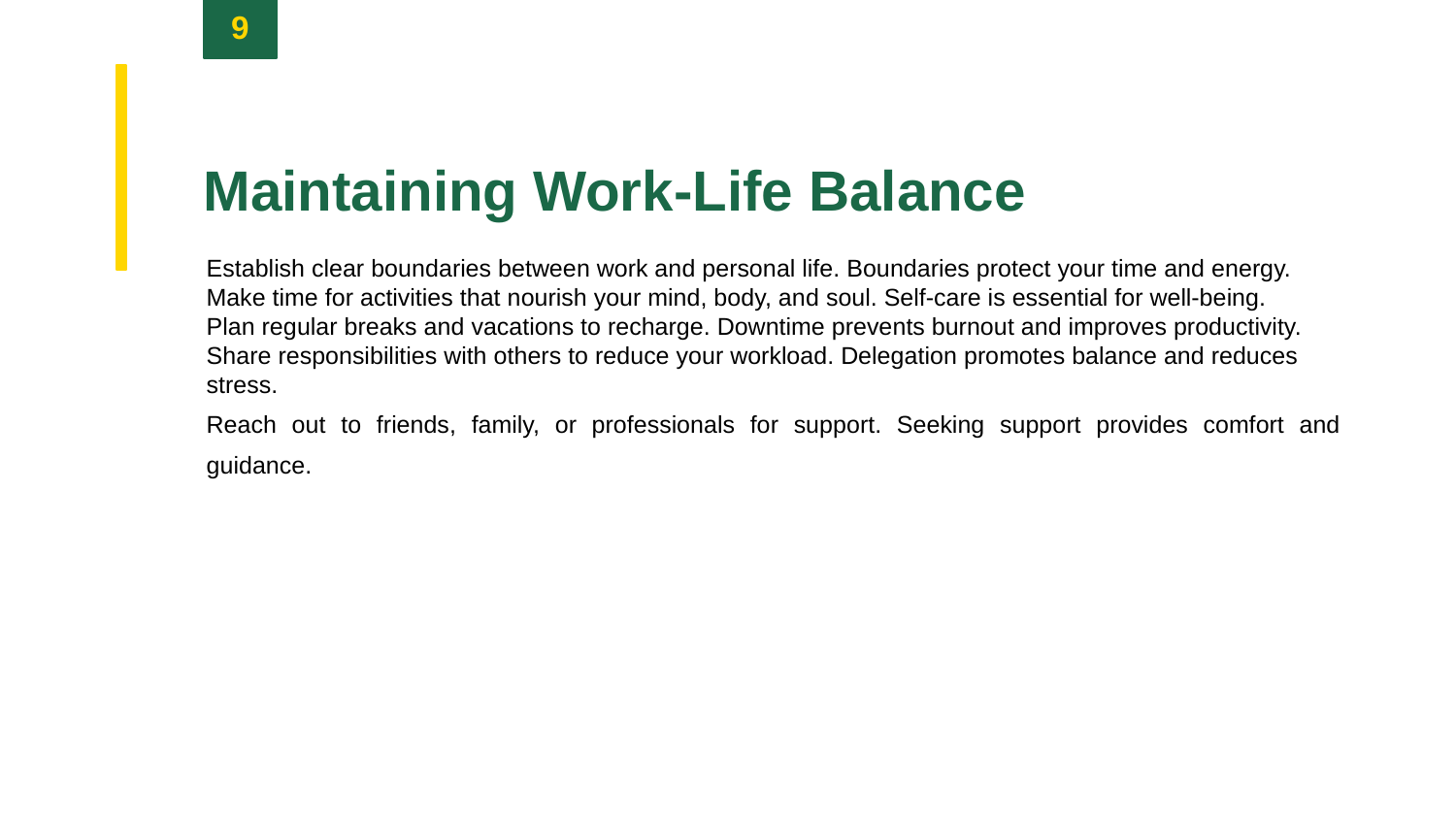

9

Maintaining Work-Life Balance
Establish clear boundaries between work and personal life. Boundaries protect your time and energy.
Make time for activities that nourish your mind, body, and soul. Self-care is essential for well-being.
Plan regular breaks and vacations to recharge. Downtime prevents burnout and improves productivity.
Share responsibilities with others to reduce your workload. Delegation promotes balance and reduces stress.
Reach out to friends, family, or professionals for support. Seeking support provides comfort and guidance.